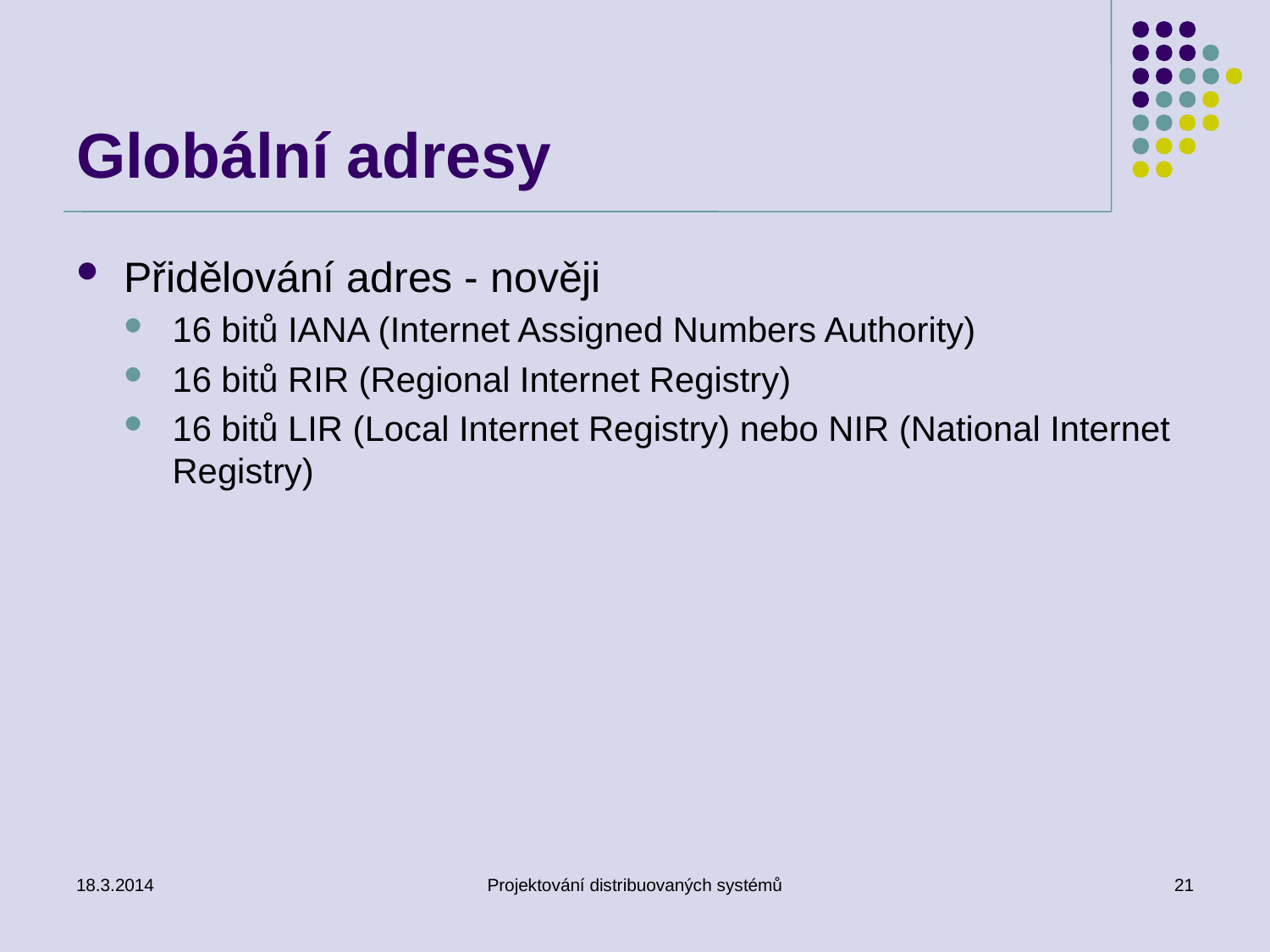

# Globální adresy
Přidělování adres - nověji
16 bitů IANA (Internet Assigned Numbers Authority)
16 bitů RIR (Regional Internet Registry)
16 bitů LIR (Local Internet Registry) nebo NIR (National Internet Registry)
18.3.2014
Projektování distribuovaných systémů
21